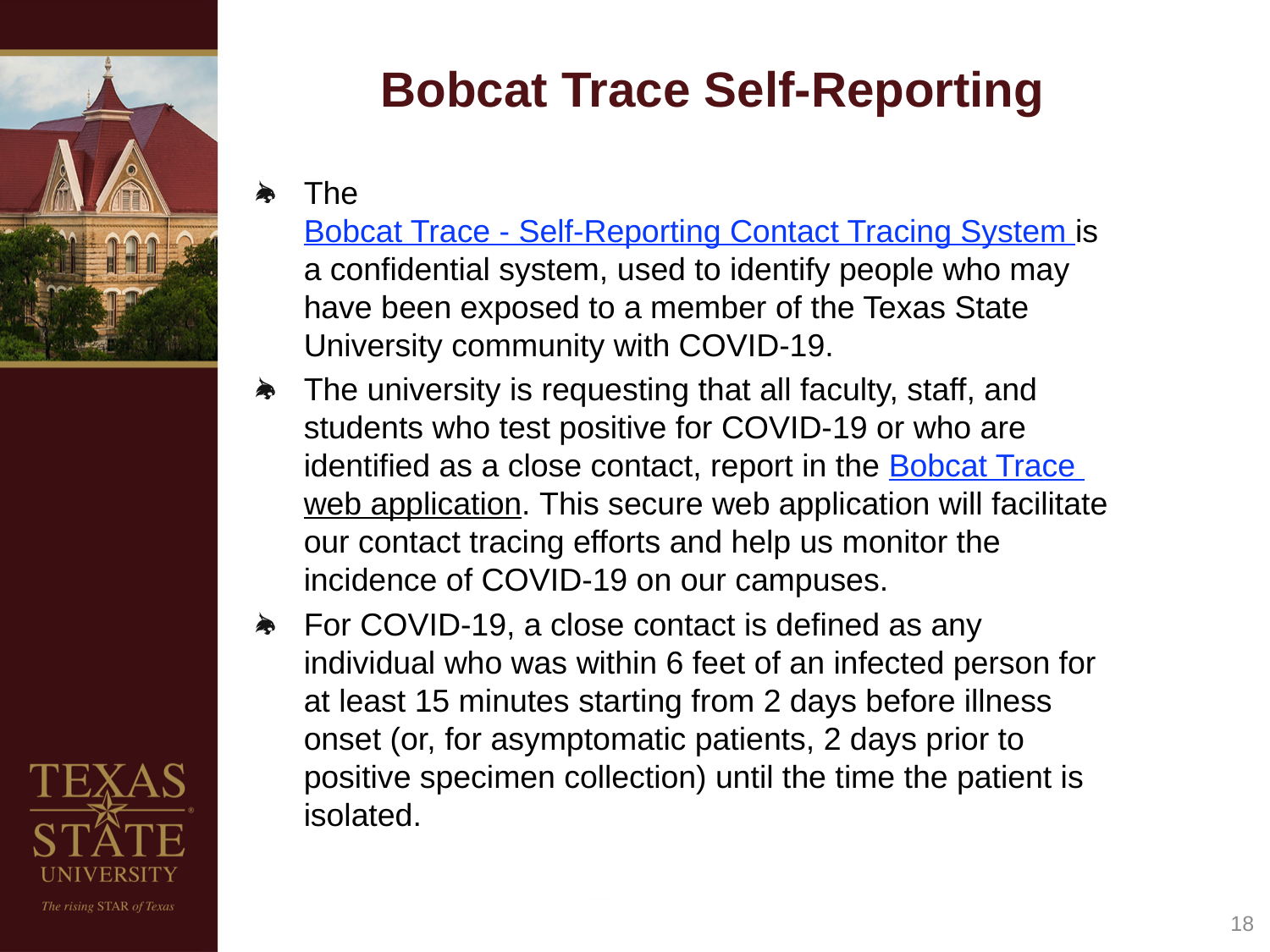

# Bobcat Trace Self-Reporting
The Bobcat Trace - Self-Reporting Contact Tracing System is a confidential system, used to identify people who may have been exposed to a member of the Texas State University community with COVID-19.
The university is requesting that all faculty, staff, and students who test positive for COVID-19 or who are identified as a close contact, report in the Bobcat Trace web application. This secure web application will facilitate our contact tracing efforts and help us monitor the incidence of COVID-19 on our campuses.
For COVID-19, a close contact is defined as any individual who was within 6 feet of an infected person for at least 15 minutes starting from 2 days before illness onset (or, for asymptomatic patients, 2 days prior to positive specimen collection) until the time the patient is isolated.

18